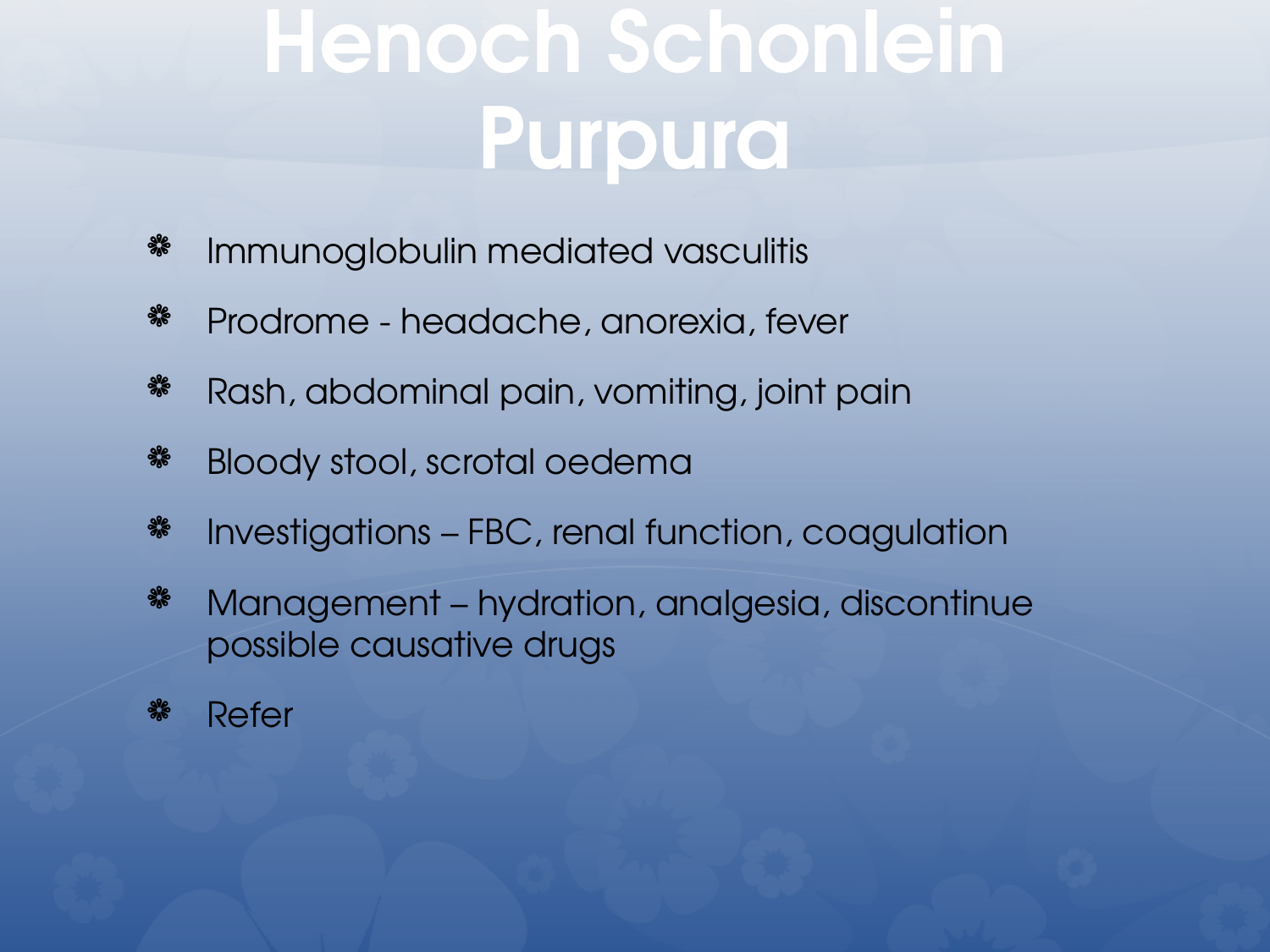

# Henoch Schonlein Purpura
Immunoglobulin mediated vasculitis
Prodrome - headache, anorexia, fever
Rash, abdominal pain, vomiting, joint pain
Bloody stool, scrotal oedema
Investigations – FBC, renal function, coagulation
Management – hydration, analgesia, discontinue possible causative drugs
Refer